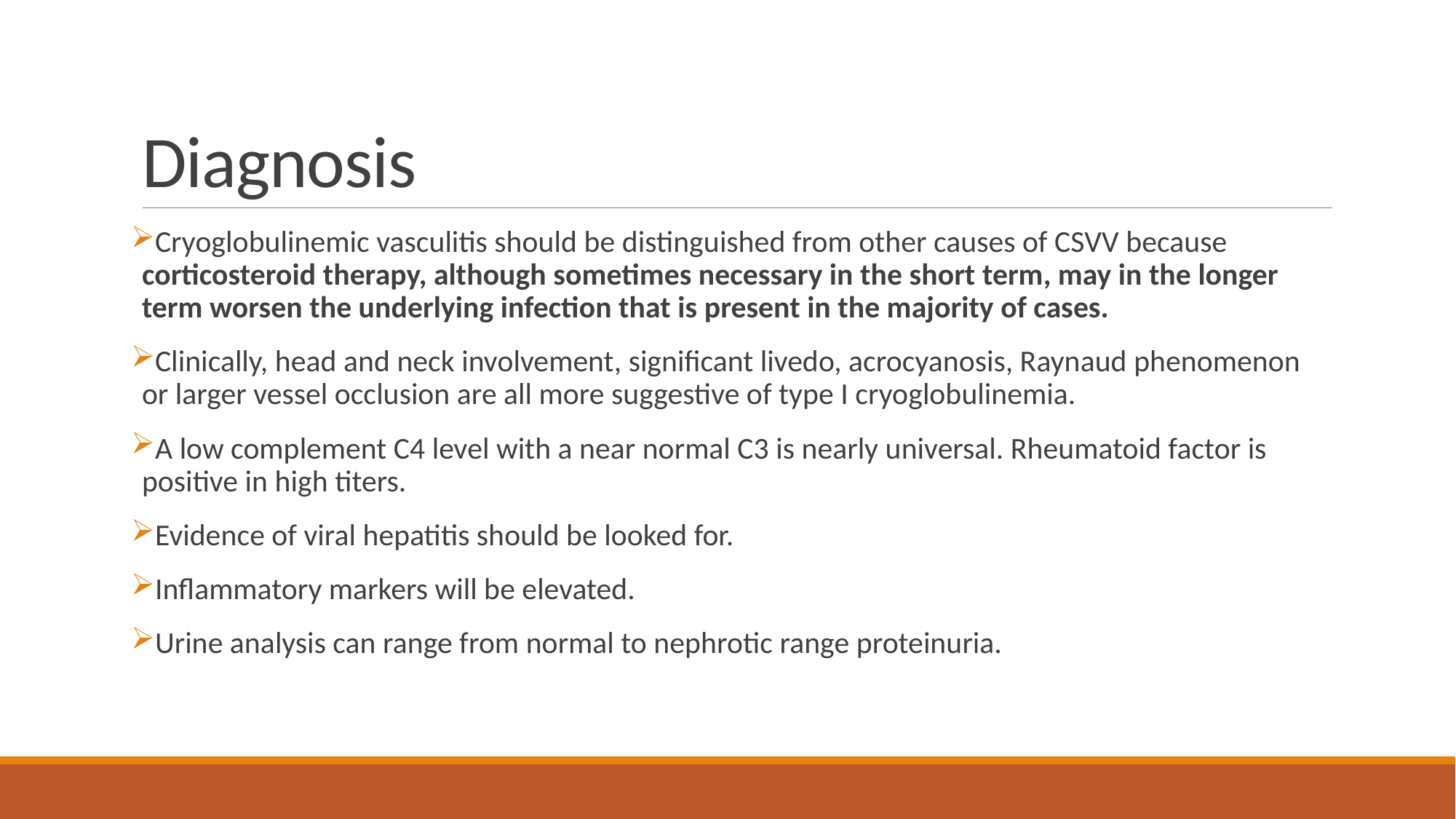

# Diagnosis
Cryoglobulinemic vasculitis should be distinguished from other causes of CSVV because corticosteroid therapy, although sometimes necessary in the short term, may in the longer term worsen the underlying infection that is present in the majority of cases.
Clinically, head and neck involvement, significant livedo, acrocyanosis, Raynaud phenomenon or larger vessel occlusion are all more suggestive of type I cryoglobulinemia.
A low complement C4 level with a near normal C3 is nearly universal. Rheumatoid factor is positive in high titers.
Evidence of viral hepatitis should be looked for.
Inflammatory markers will be elevated.
Urine analysis can range from normal to nephrotic range proteinuria.